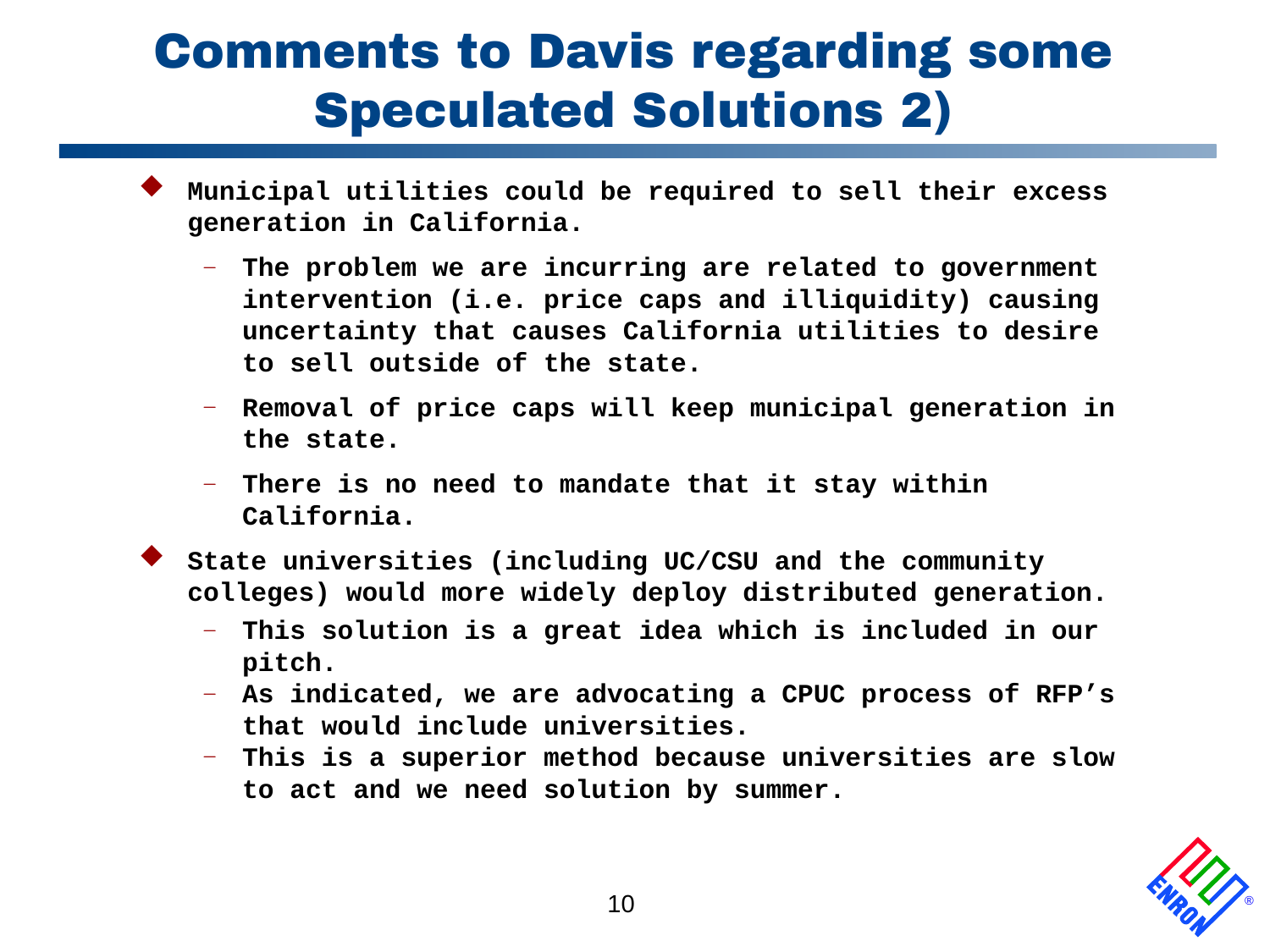

# Comments to Davis regarding some Speculated Solutions 2)
Municipal utilities could be required to sell their excess generation in California.
The problem we are incurring are related to government intervention (i.e. price caps and illiquidity) causing uncertainty that causes California utilities to desire to sell outside of the state.
Removal of price caps will keep municipal generation in the state.
There is no need to mandate that it stay within California.
State universities (including UC/CSU and the community colleges) would more widely deploy distributed generation.
This solution is a great idea which is included in our pitch.
As indicated, we are advocating a CPUC process of RFP’s that would include universities.
This is a superior method because universities are slow to act and we need solution by summer.

10